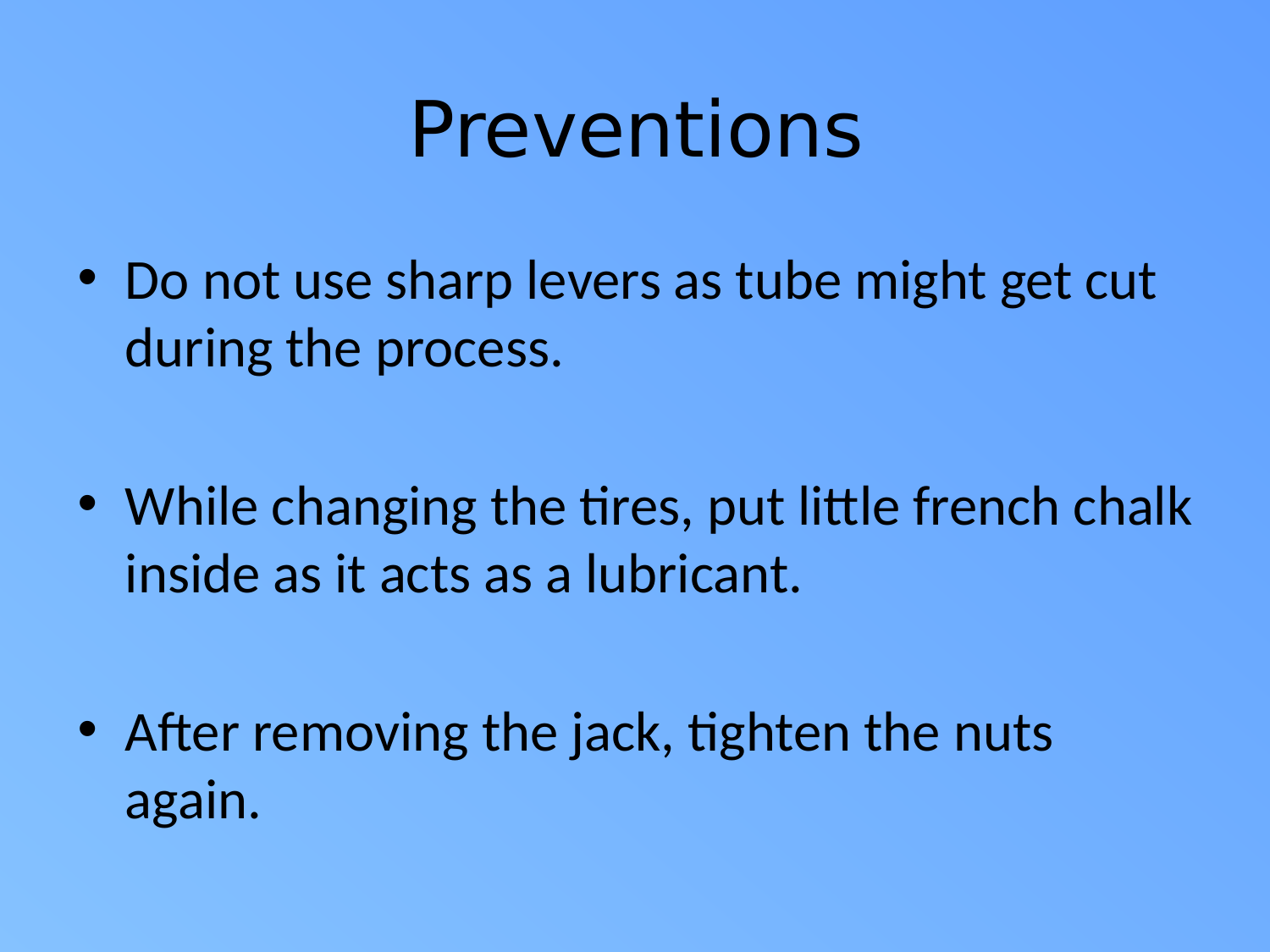

# Preventions
Do not use sharp levers as tube might get cut during the process.

While changing the tires, put little french chalk inside as it acts as a lubricant.

After removing the jack, tighten the nuts again.